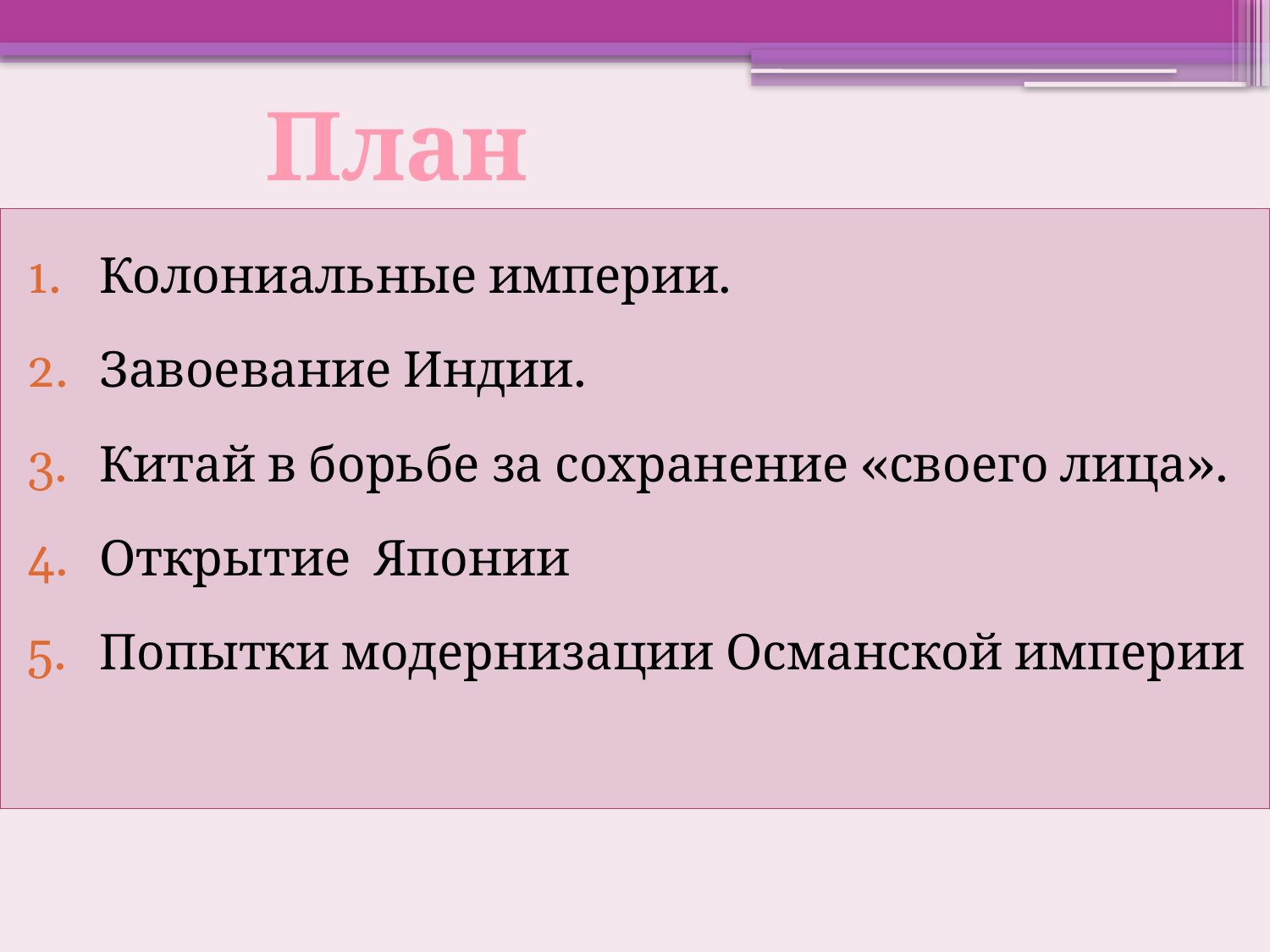

План
Колониальные империи.
Завоевание Индии.
Китай в борьбе за сохранение «своего лица».
Открытие  Японии
Попытки модернизации Османской империи